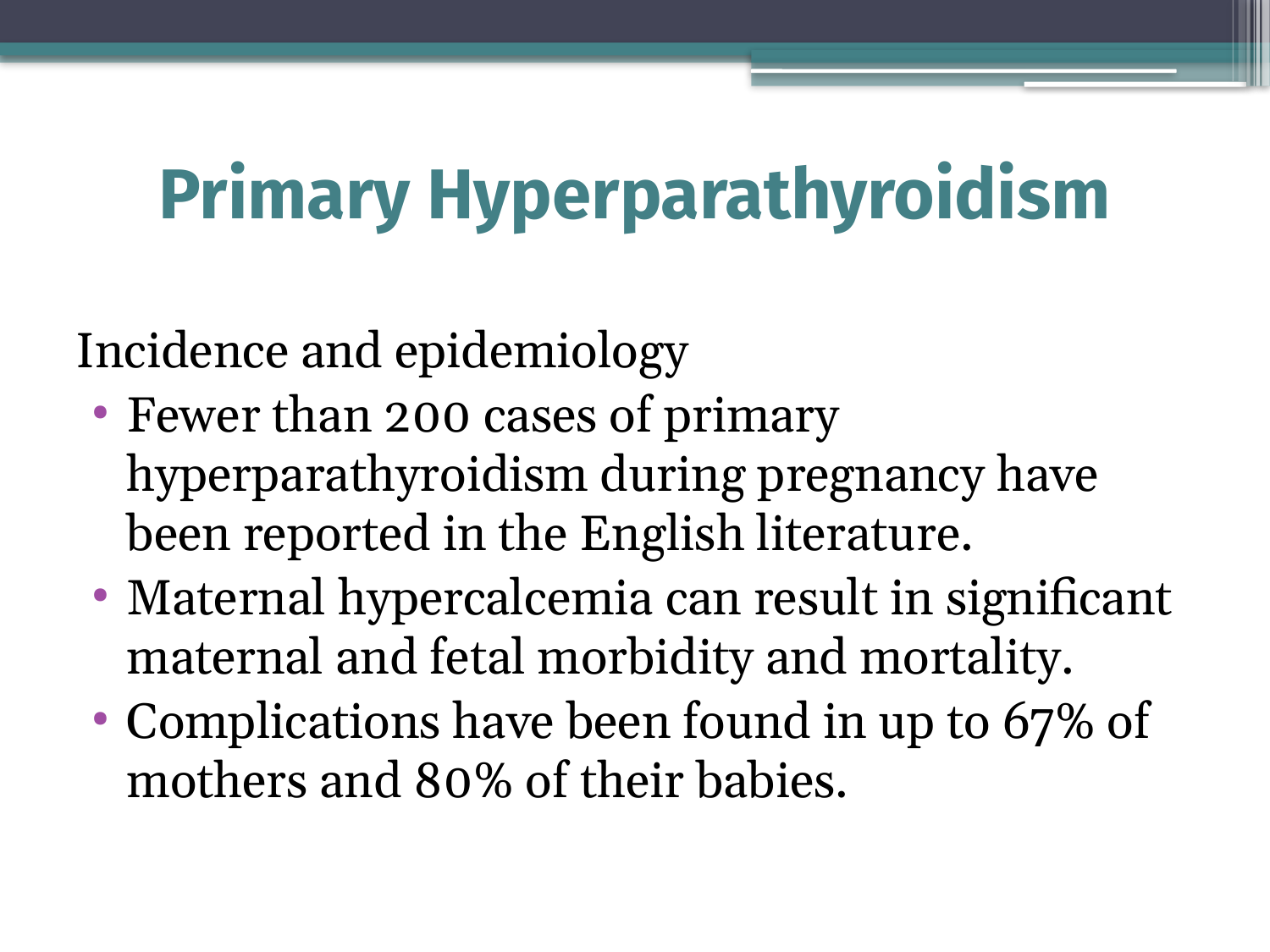

# Primary Hyperparathyroidism
Incidence and epidemiology
Fewer than 200 cases of primary hyperparathyroidism during pregnancy have been reported in the English literature.
Maternal hypercalcemia can result in significant maternal and fetal morbidity and mortality.
Complications have been found in up to 67% of mothers and 80% of their babies.